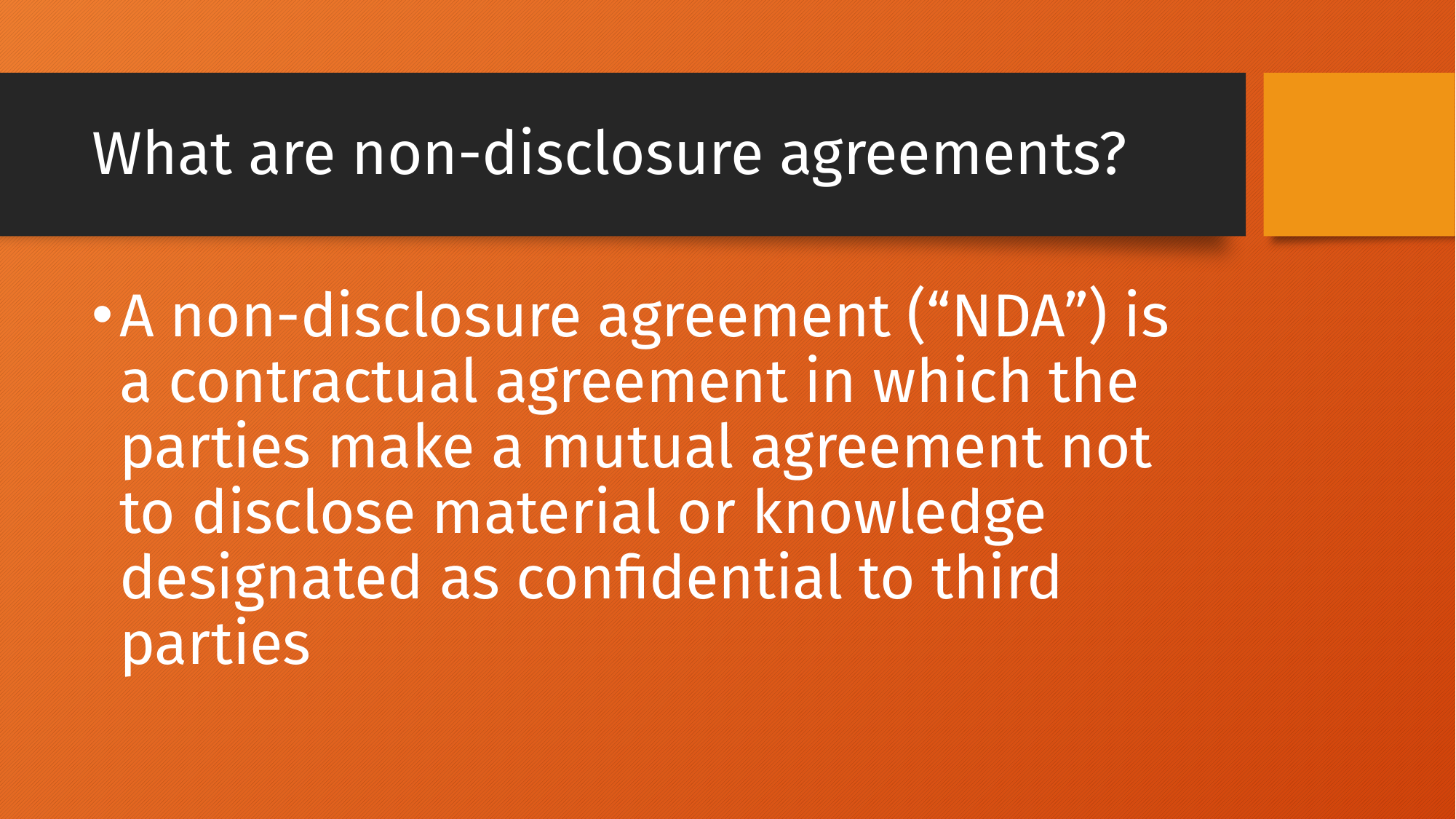

# What are non-disclosure agreements?
A non-disclosure agreement (“NDA”) is a contractual agreement in which the parties make a mutual agreement not to disclose material or knowledge designated as confidential to third parties